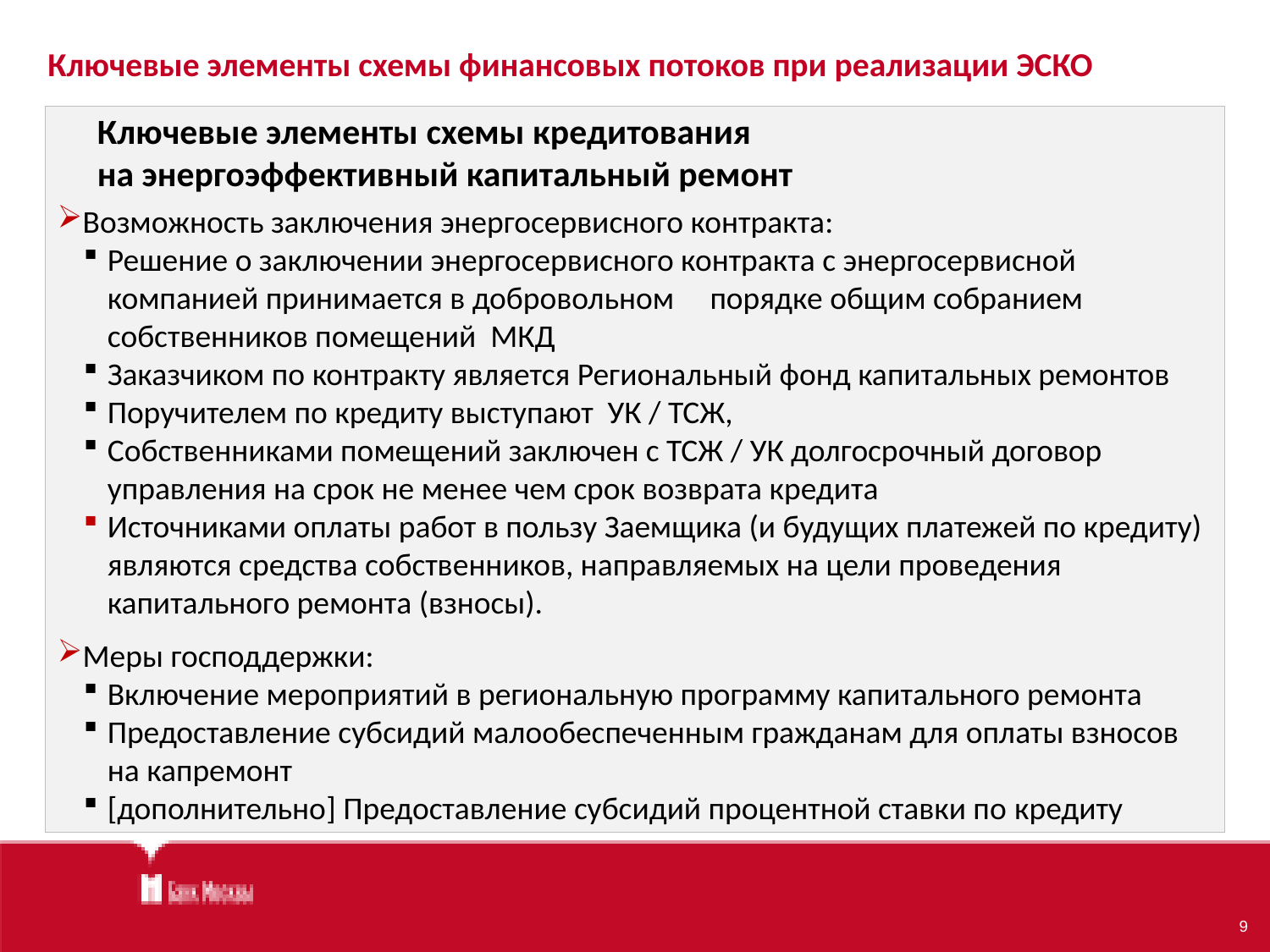

Ключевые элементы схемы финансовых потоков при реализации ЭСКО

Возможность заключения энергосервисного контракта:
Решение о заключении энергосервисного контракта с энергосервисной компанией принимается в добровольном     порядке общим собранием собственников помещений  МКД
Заказчиком по контракту является Региональный фонд капитальных ремонтов
Поручителем по кредиту выступают  УК / ТСЖ,
Собственниками помещений заключен с ТСЖ / УК долгосрочный договор управления на срок не менее чем срок возврата кредита
Источниками оплаты работ в пользу Заемщика (и будущих платежей по кредиту) являются средства собственников, направляемых на цели проведения капитального ремонта (взносы).
Меры господдержки:
Включение мероприятий в региональную программу капитального ремонта
Предоставление субсидий малообеспеченным гражданам для оплаты взносов на капремонт
[дополнительно] Предоставление субсидий процентной ставки по кредиту
Ключевые элементы схемы кредитования
на энергоэффективный капитальный ремонт

9